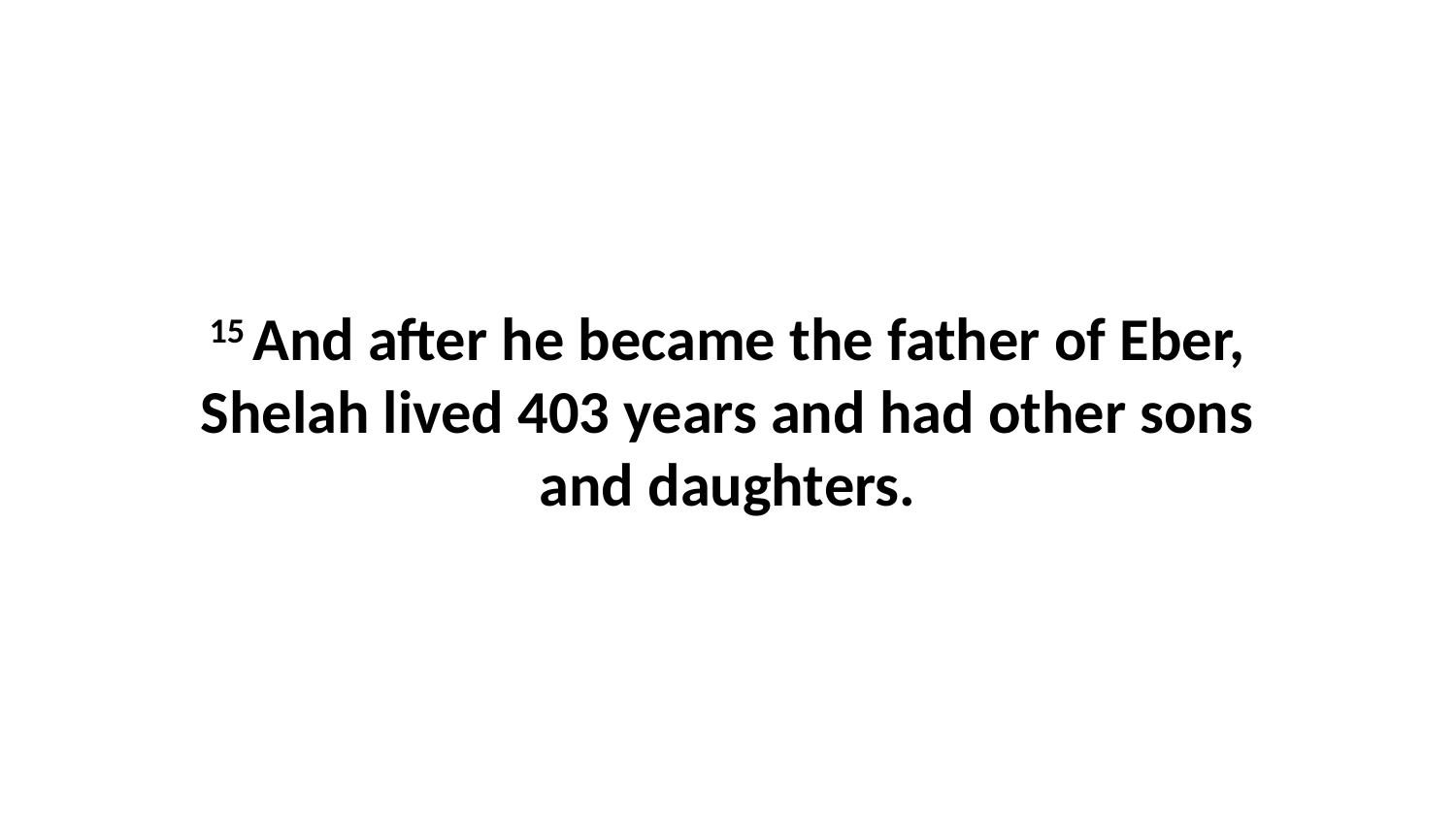

15 And after he became the father of Eber, Shelah lived 403 years and had other sons and daughters.